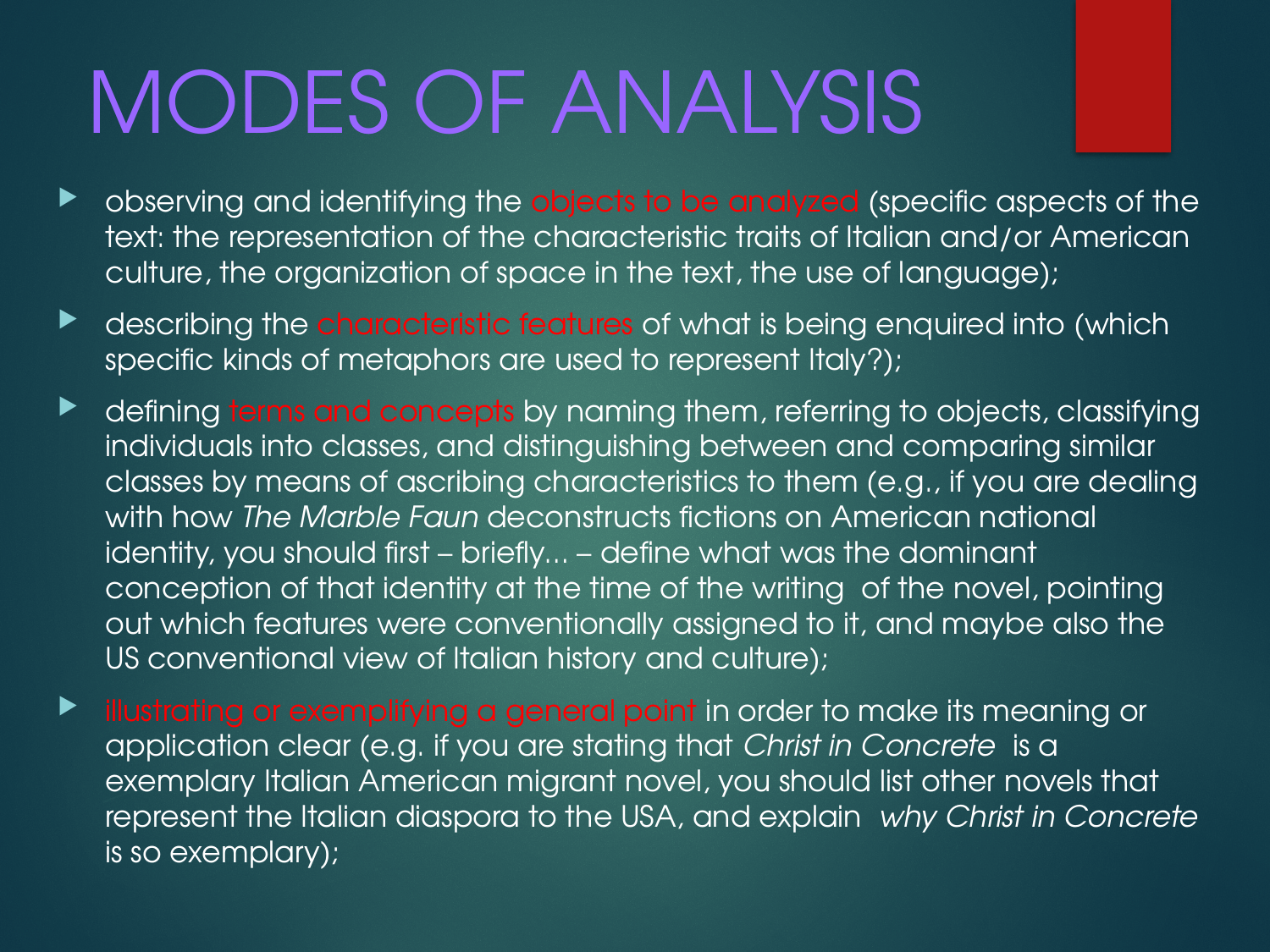

# MODES OF ANALYSIS
observing and identifying the objects to be analyzed (specific aspects of the text: the representation of the characteristic traits of Italian and/or American culture, the organization of space in the text, the use of language);
describing the characteristic features of what is being enquired into (which specific kinds of metaphors are used to represent Italy?);
defining terms and concepts by naming them, referring to objects, classifying individuals into classes, and distinguishing between and comparing similar classes by means of ascribing characteristics to them (e.g., if you are dealing with how The Marble Faun deconstructs fictions on American national identity, you should first – briefly… – define what was the dominant conception of that identity at the time of the writing  of the novel, pointing  out which features were conventionally assigned to it, and maybe also the US conventional view of Italian history and culture);
illustrating or exemplifying a general point in order to make its meaning or application clear (e.g. if you are stating that Christ in Concrete  is a exemplary Italian American migrant novel, you should list other novels that represent the Italian diaspora to the USA, and explain  why Christ in Concrete is so exemplary);